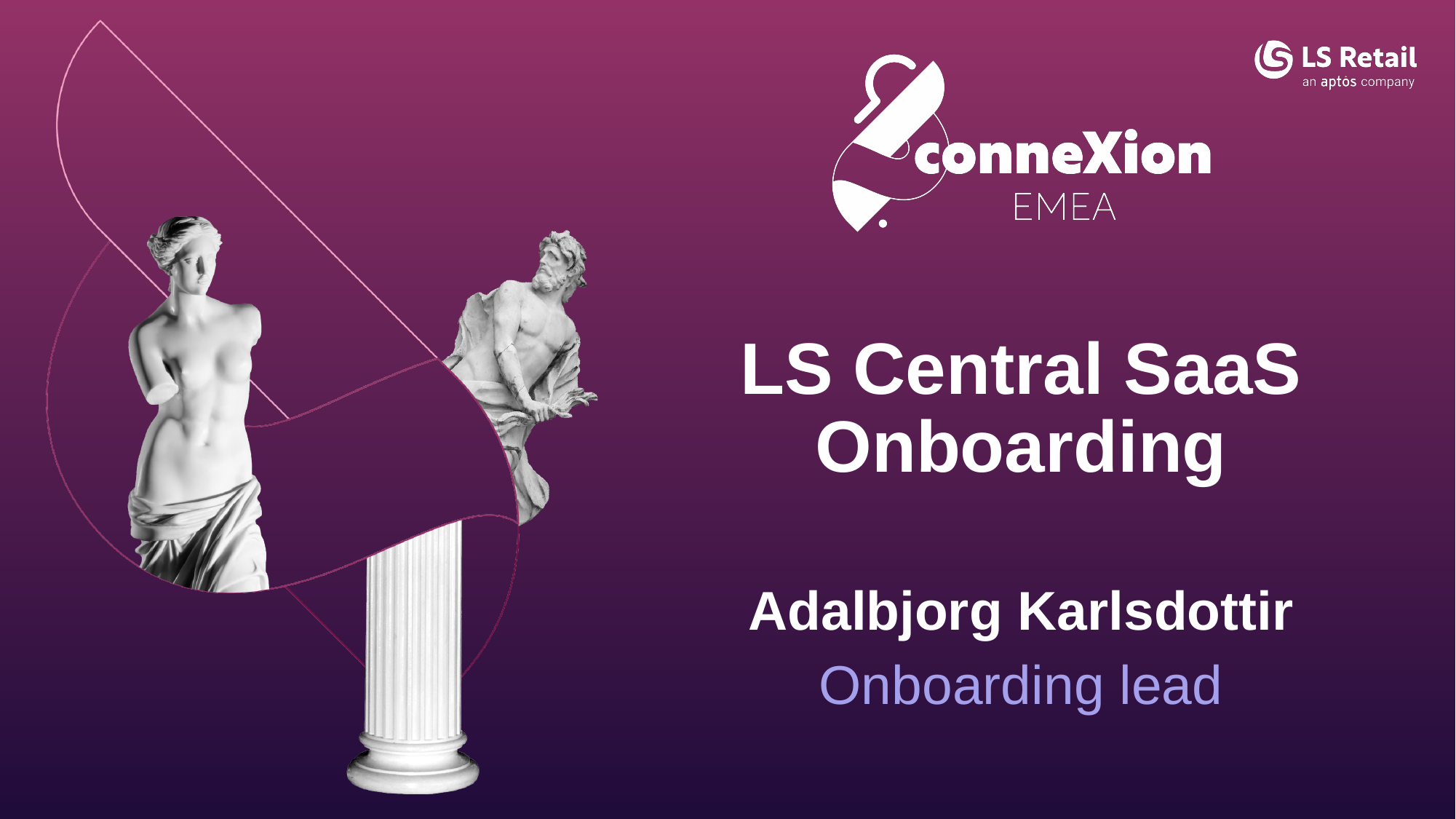

LS Central SaaS Onboarding

Adalbjorg Karlsdottir
Onboarding lead